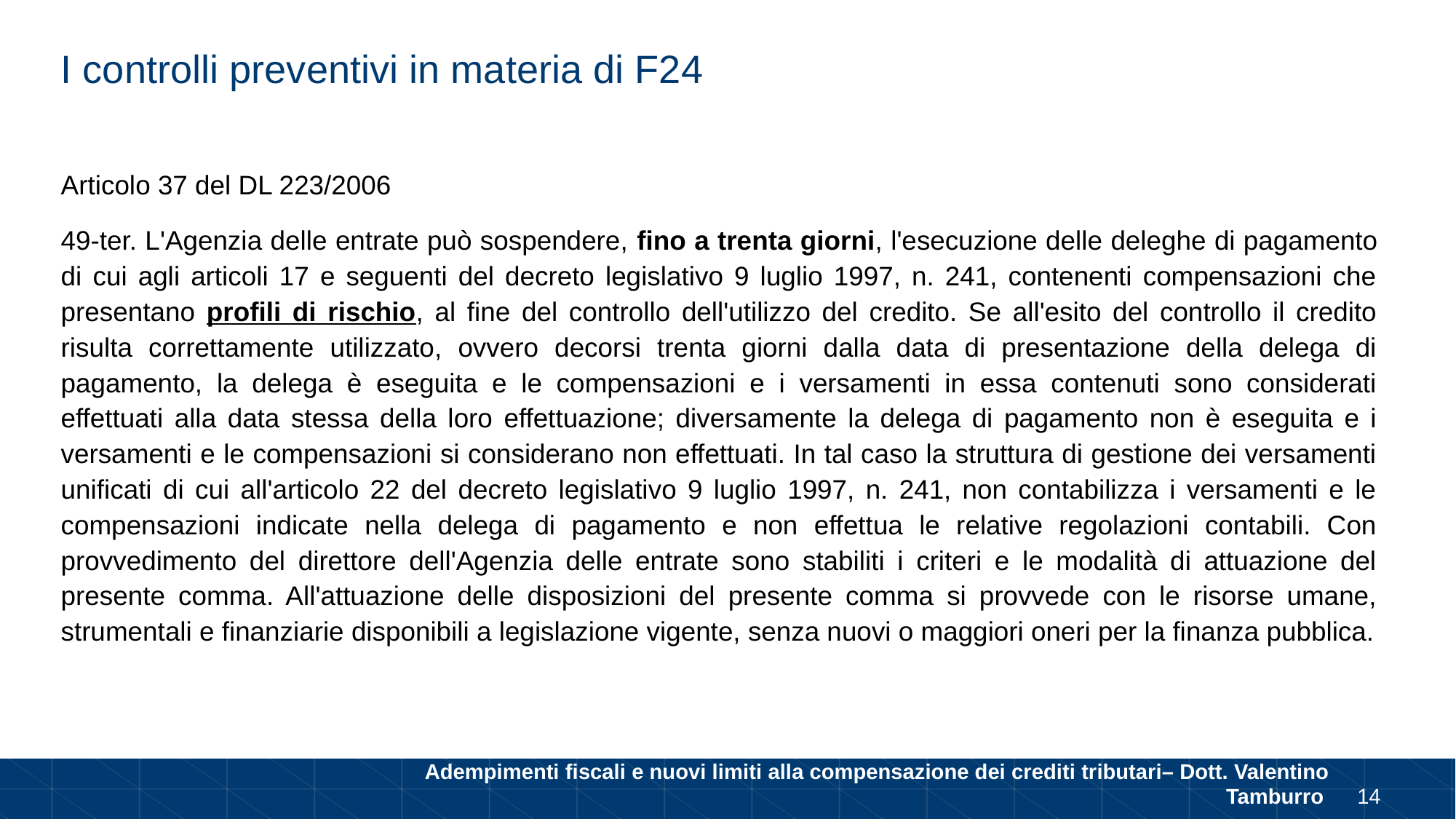

# I controlli preventivi in materia di F24

Articolo 37 del DL 223/2006
49-ter. L'Agenzia delle entrate può sospendere, fino a trenta giorni, l'esecuzione delle deleghe di pagamento di cui agli articoli 17 e seguenti del decreto legislativo 9 luglio 1997, n. 241, contenenti compensazioni che presentano profili di rischio, al fine del controllo dell'utilizzo del credito. Se all'esito del controllo il credito risulta correttamente utilizzato, ovvero decorsi trenta giorni dalla data di presentazione della delega di pagamento, la delega è eseguita e le compensazioni e i versamenti in essa contenuti sono considerati effettuati alla data stessa della loro effettuazione; diversamente la delega di pagamento non è eseguita e i versamenti e le compensazioni si considerano non effettuati. In tal caso la struttura di gestione dei versamenti unificati di cui all'articolo 22 del decreto legislativo 9 luglio 1997, n. 241, non contabilizza i versamenti e le compensazioni indicate nella delega di pagamento e non effettua le relative regolazioni contabili. Con provvedimento del direttore dell'Agenzia delle entrate sono stabiliti i criteri e le modalità di attuazione del presente comma. All'attuazione delle disposizioni del presente comma si provvede con le risorse umane, strumentali e finanziarie disponibili a legislazione vigente, senza nuovi o maggiori oneri per la finanza pubblica.

Adempimenti fiscali e nuovi limiti alla compensazione dei crediti tributari– Dott. Valentino Tamburro
14